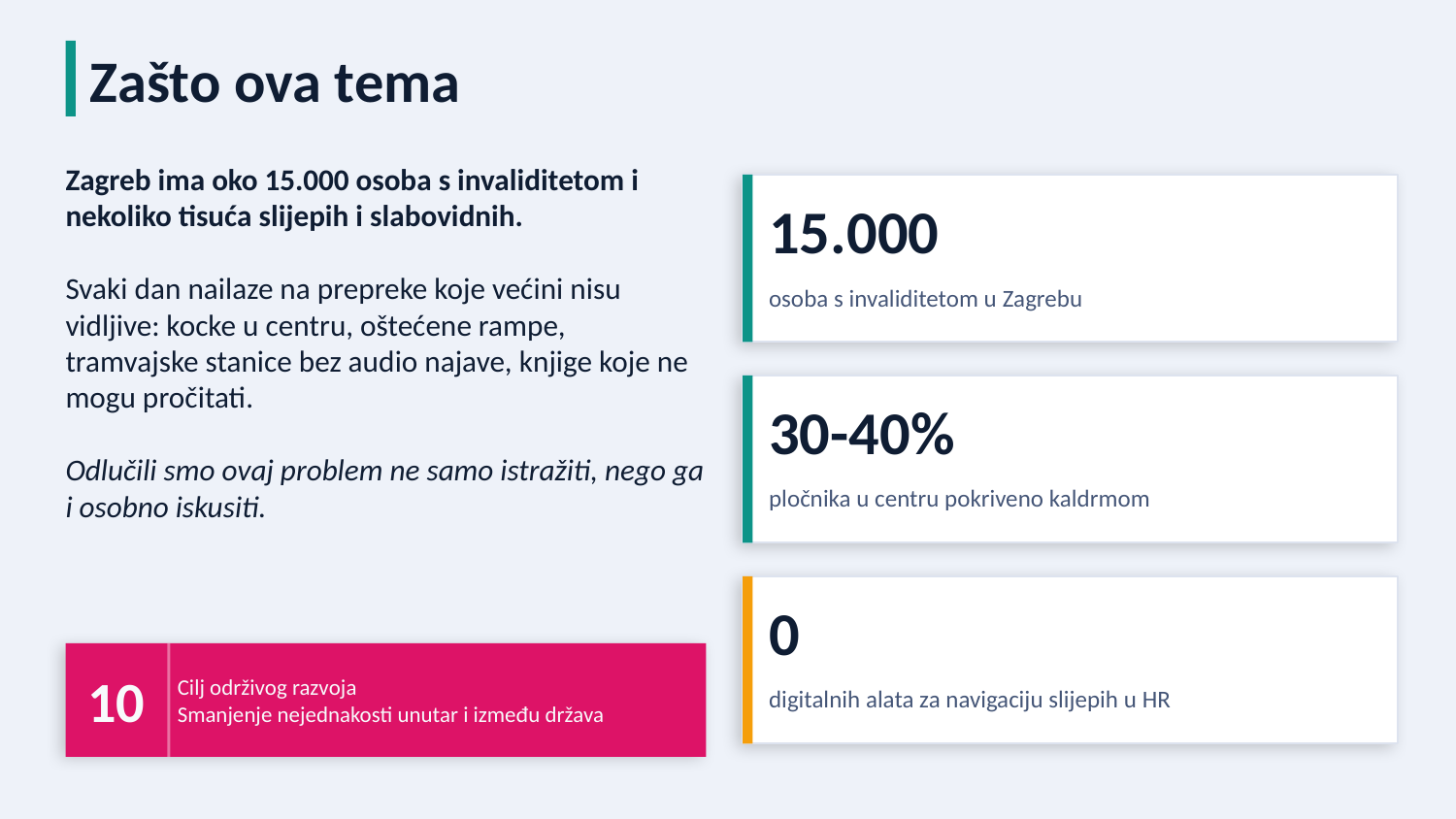

Zašto ova tema

Zagreb ima oko 15.000 osoba s invaliditetom i nekoliko tisuća slijepih i slabovidnih.

Svaki dan nailaze na prepreke koje većini nisu vidljive: kocke u centru, oštećene rampe, tramvajske stanice bez audio najave, knjige koje ne mogu pročitati.

Odlučili smo ovaj problem ne samo istražiti, nego ga i osobno iskusiti.

15.000
osoba s invaliditetom u Zagrebu

30-40%
pločnika u centru pokriveno kaldrmom

0

10

Cilj održivog razvoja
Smanjenje nejednakosti unutar i između država
digitalnih alata za navigaciju slijepih u HR